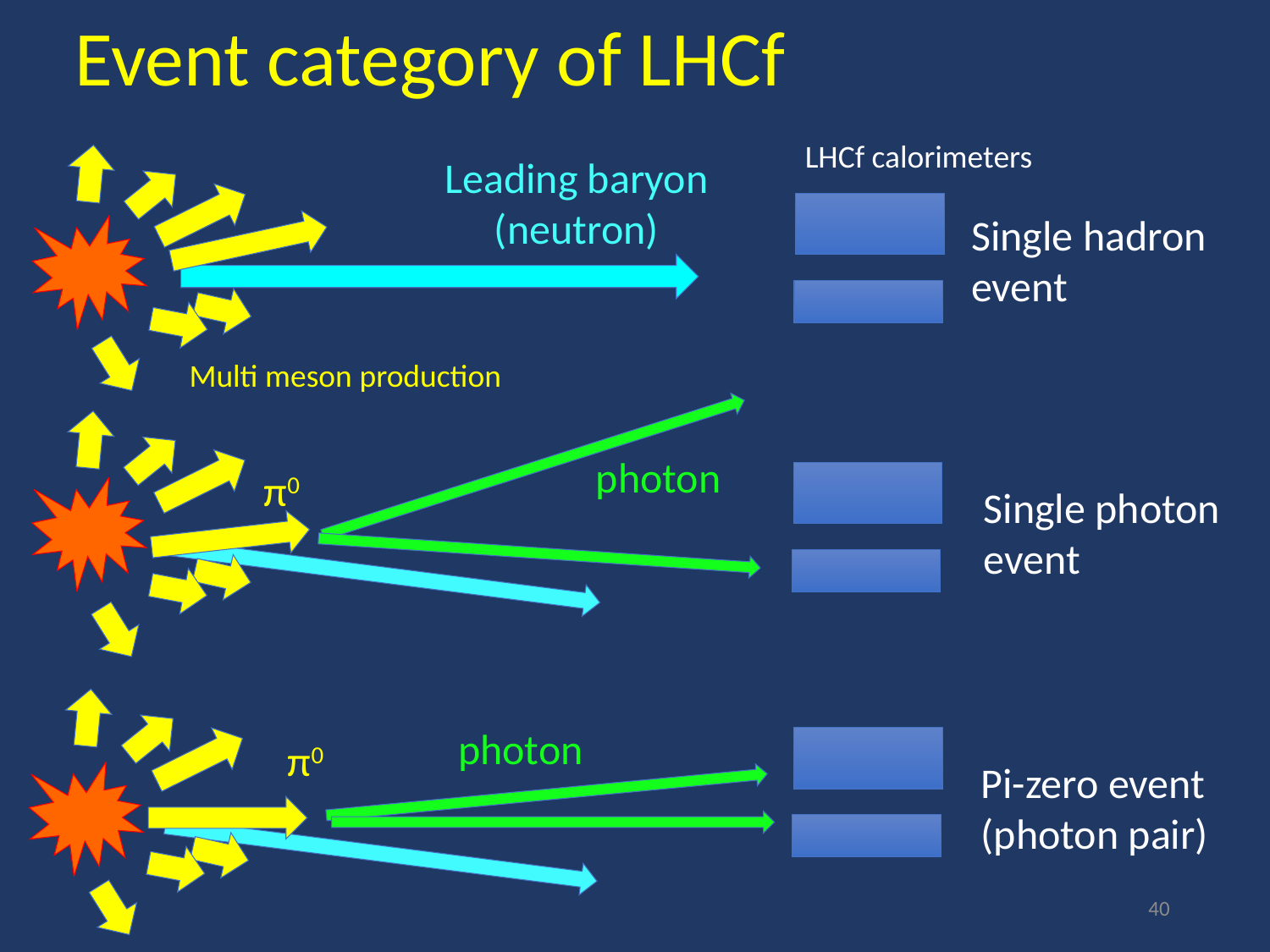

# Event category of LHCf
LHCf calorimeters
Leading baryon
(neutron)

Single hadron event

Multi meson production

Single photon event

photon
π0

photon

π0

Pi-zero event
(photon pair)

40